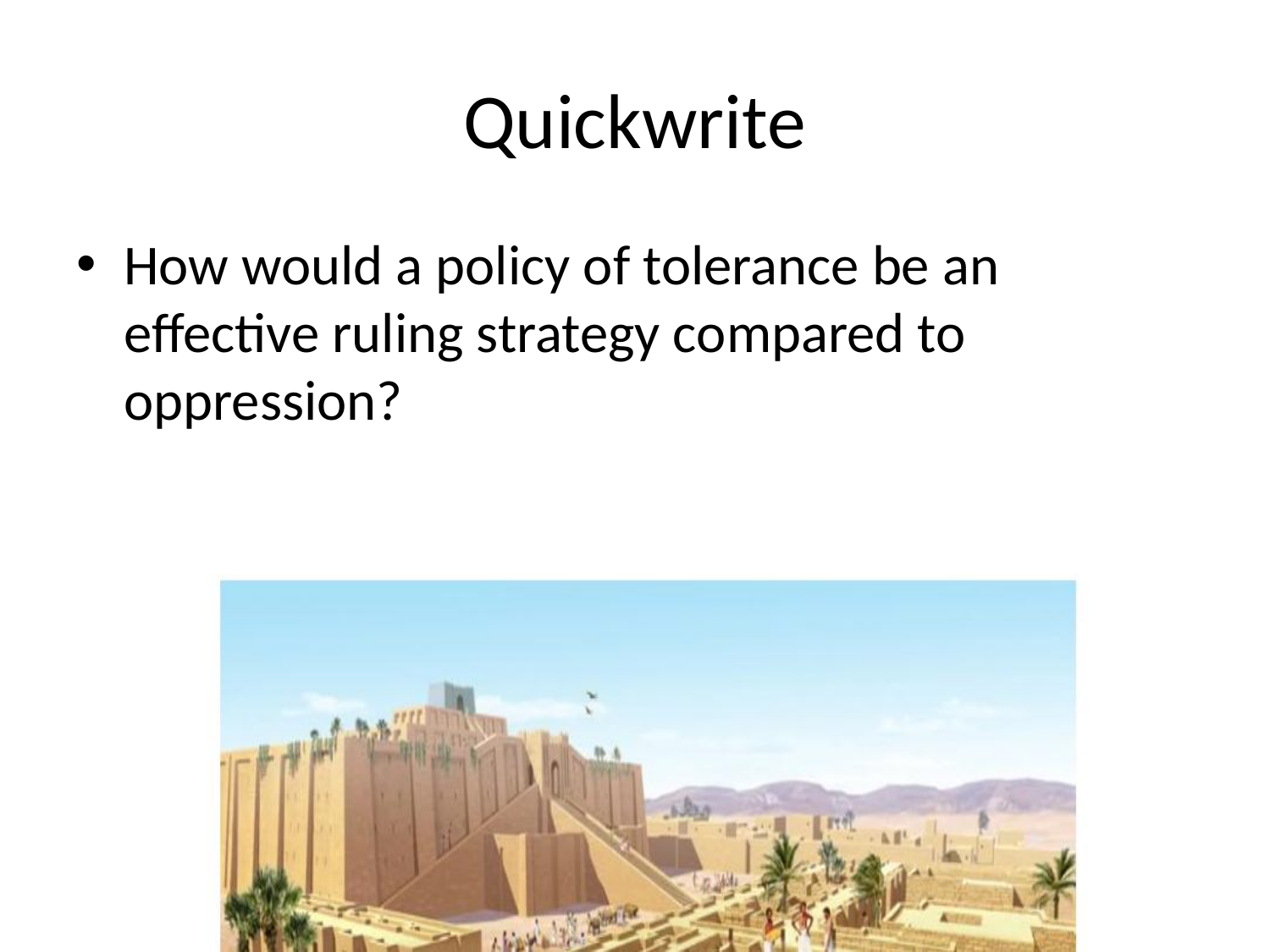

# Quickwrite
How would a policy of tolerance be an effective ruling strategy compared to oppression?